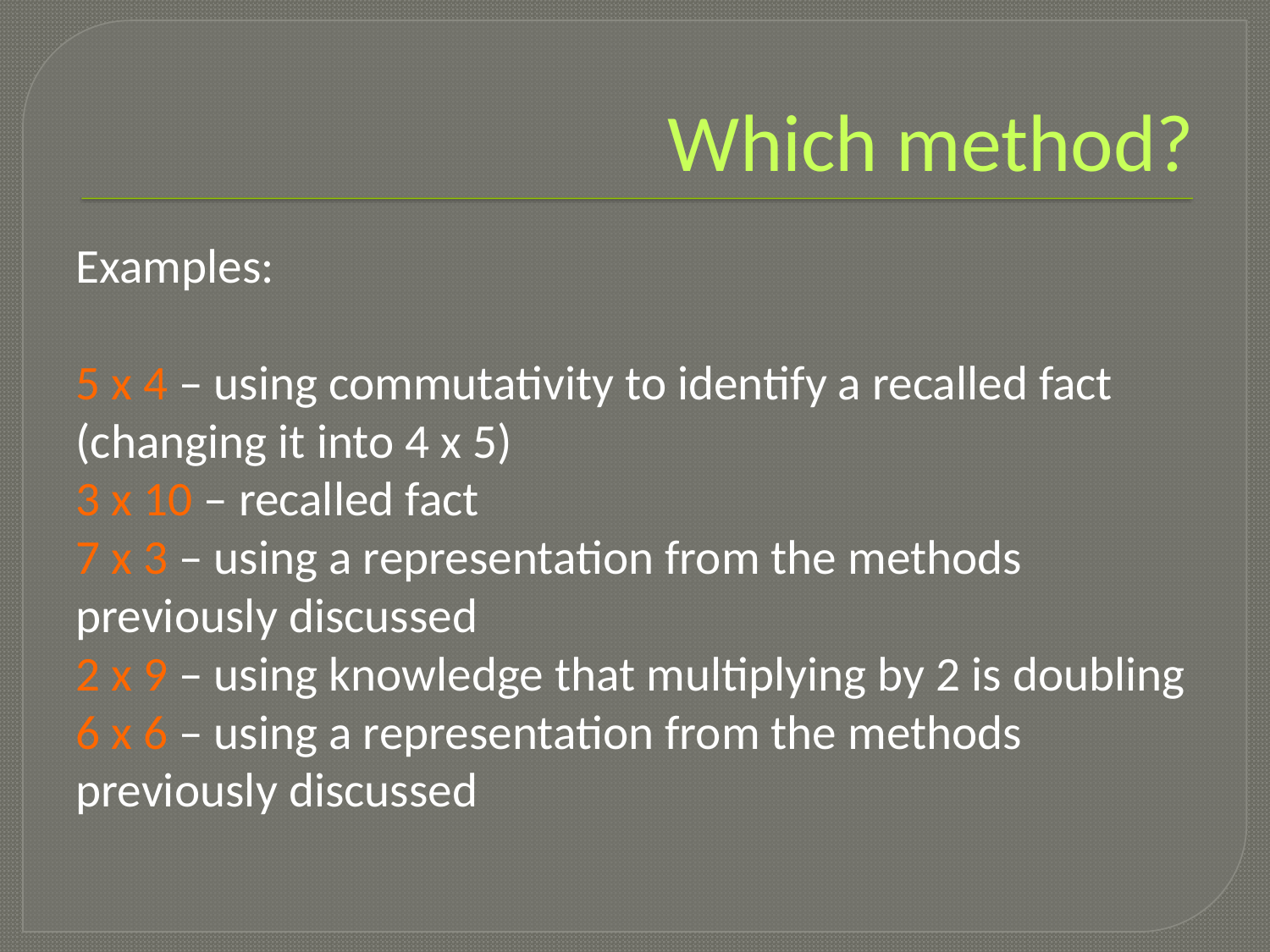

# Which method?
Examples:

5 x 4 – using commutativity to identify a recalled fact (changing it into 4 x 5)
3 x 10 – recalled fact
7 x 3 – using a representation from the methods previously discussed
2 x 9 – using knowledge that multiplying by 2 is doubling
6 x 6 – using a representation from the methods previously discussed